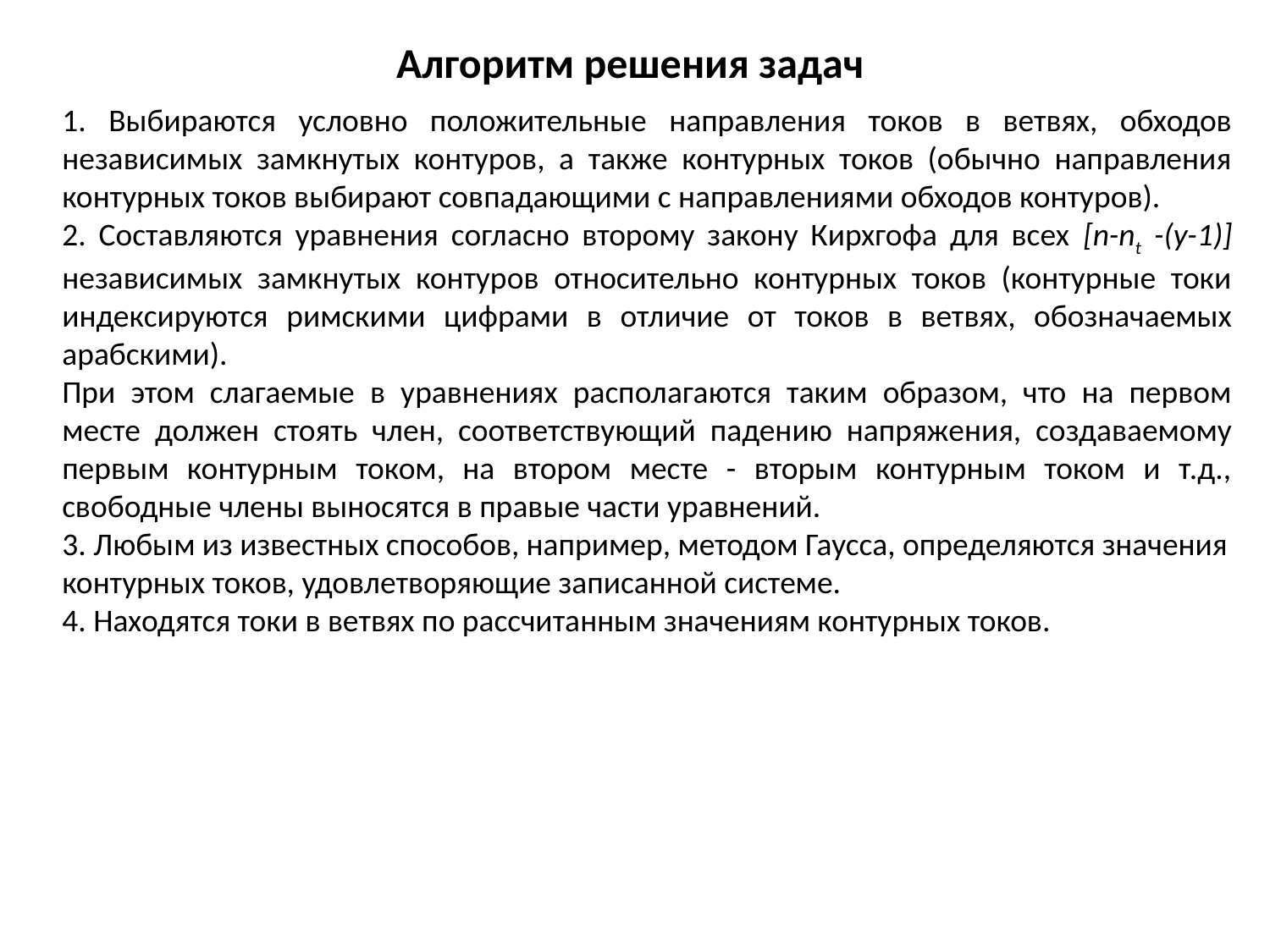

Алгоритм решения задач
1. Выбираются условно положительные направления токов в ветвях, обходов независимых замкнутых контуров, а также контурных токов (обычно направления контурных токов выбирают совпадающими с направлениями обходов контуров).
2. Составляются уравнения согласно второму закону Кирхгофа для всех [n-nt -(у-1)] независимых замкнутых контуров относительно контурных токов (контурные токи индексируются римскими цифрами в отличие от токов в ветвях, обозначаемых арабскими).
При этом слагаемые в уравнениях располагаются таким образом, что на первом месте должен стоять член, соответствующий падению напряжения, создаваемому первым контурным током, на втором месте - вторым контурным током и т.д., свободные члены выносятся в правые части уравнений.
3. Любым из известных способов, например, методом Гаусса, определяются значения контурных токов, удовлетворяющие записанной системе.
4. Находятся токи в ветвях по рассчитанным значениям контурных токов.